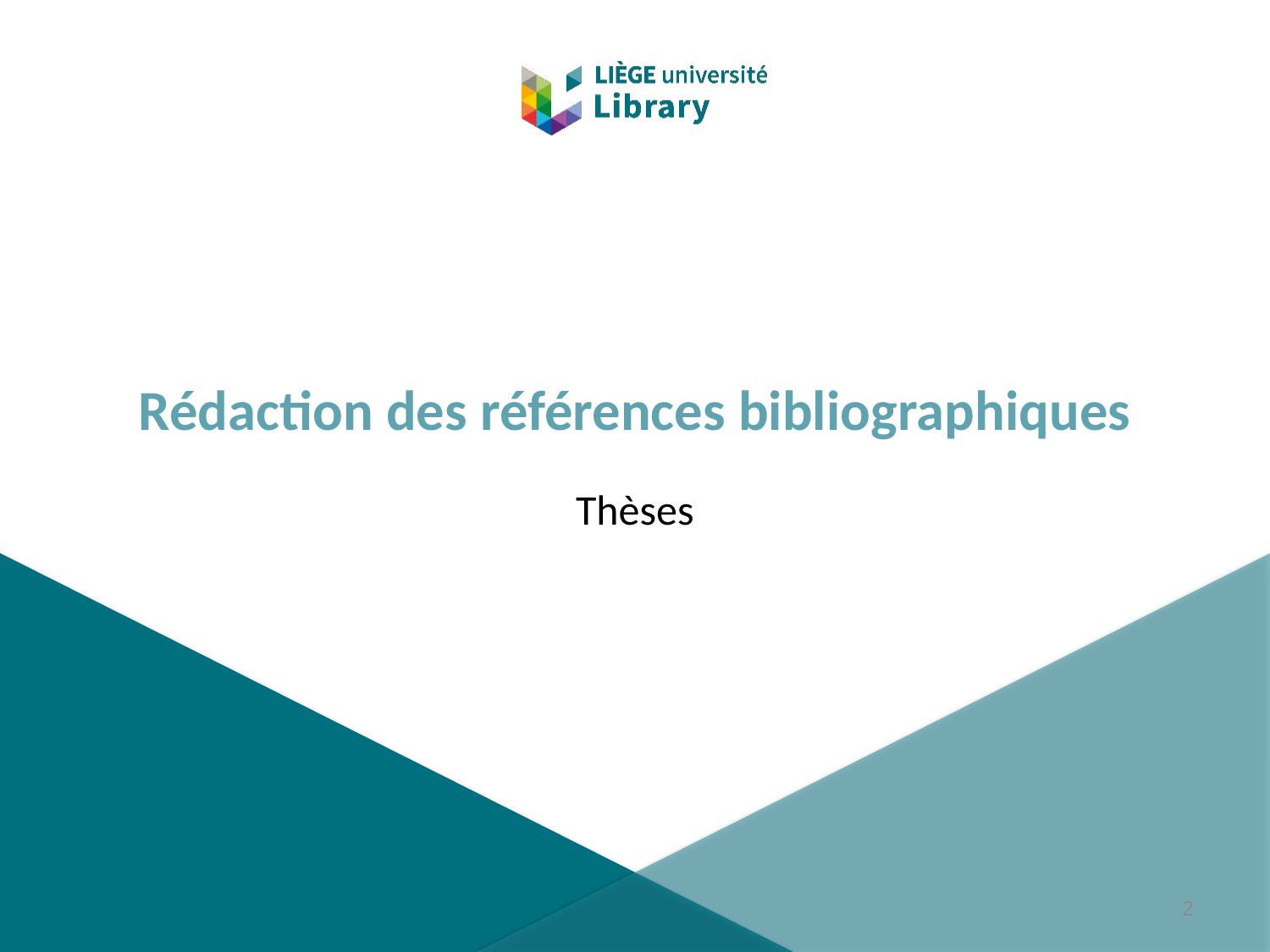

# Rédaction des références bibliographiques
Thèses
2